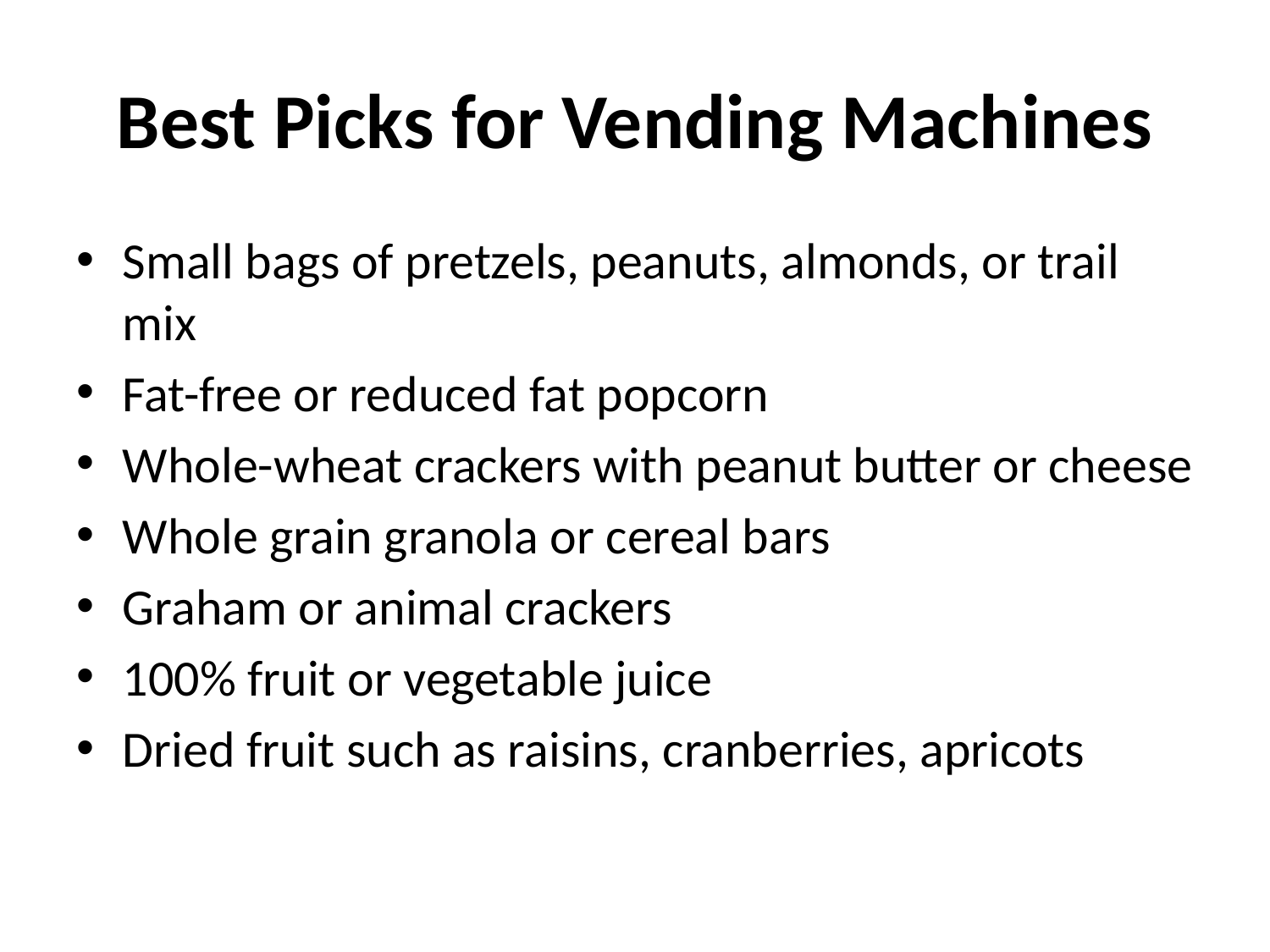

# Best Picks for Vending Machines
Small bags of pretzels, peanuts, almonds, or trail mix
Fat-free or reduced fat popcorn
Whole-wheat crackers with peanut butter or cheese
Whole grain granola or cereal bars
Graham or animal crackers
100% fruit or vegetable juice
Dried fruit such as raisins, cranberries, apricots